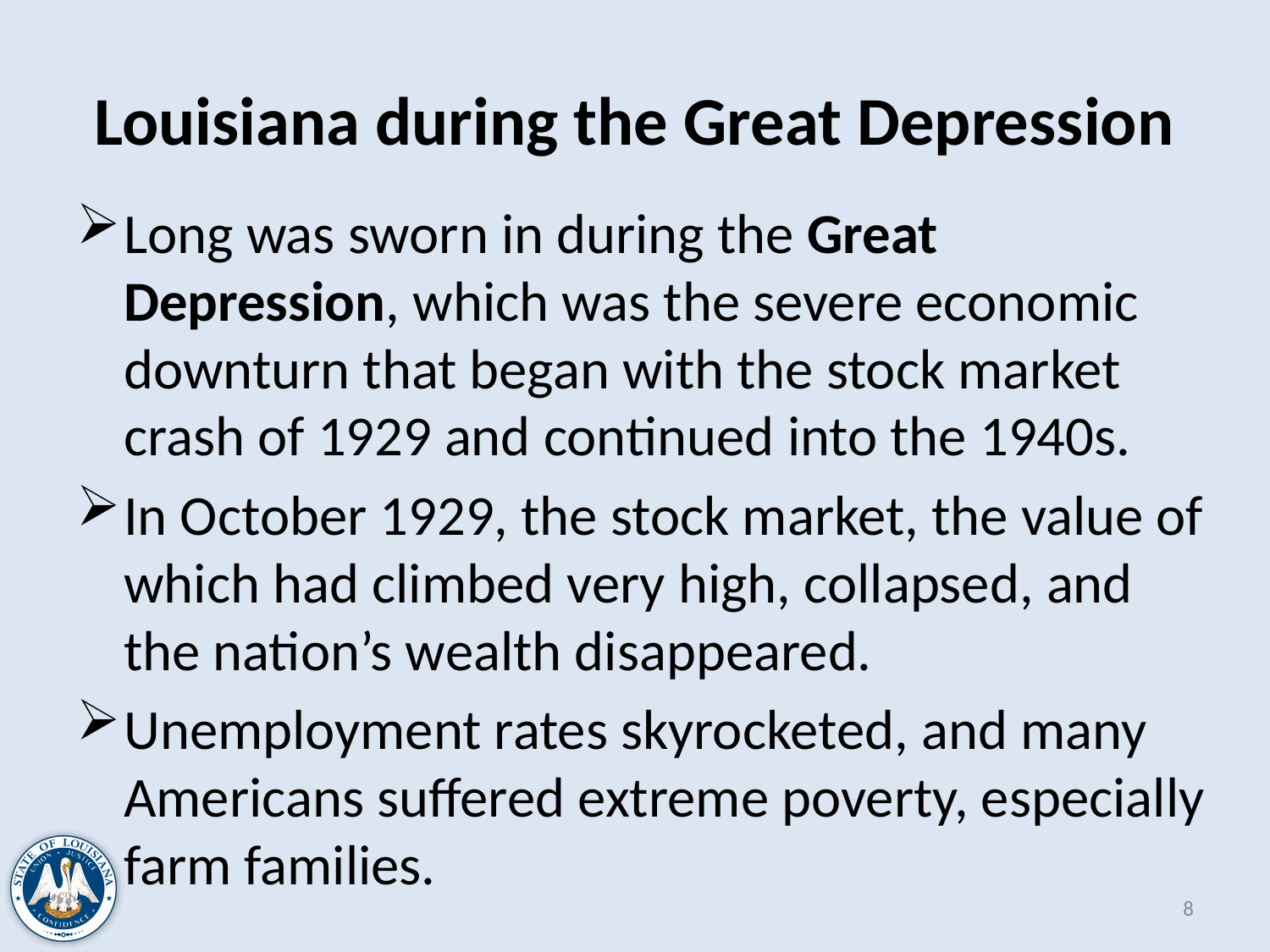

# Louisiana during the Great Depression
Long was sworn in during the Great Depression, which was the severe economic downturn that began with the stock market crash of 1929 and continued into the 1940s.
In October 1929, the stock market, the value of which had climbed very high, collapsed, and the nation’s wealth disappeared.
Unemployment rates skyrocketed, and many Americans suffered extreme poverty, especially farm families.

Farm families were hit especially hard. In a largely rural and agriculture-dependent state like Louisiana, the poor faced economic challenges that they could not overcome, no matter how hard they worked. And while farm families could usually grow enough to feed themselves, people who lived in cities had no places to plant gardens. Many families came close to starvation.
8